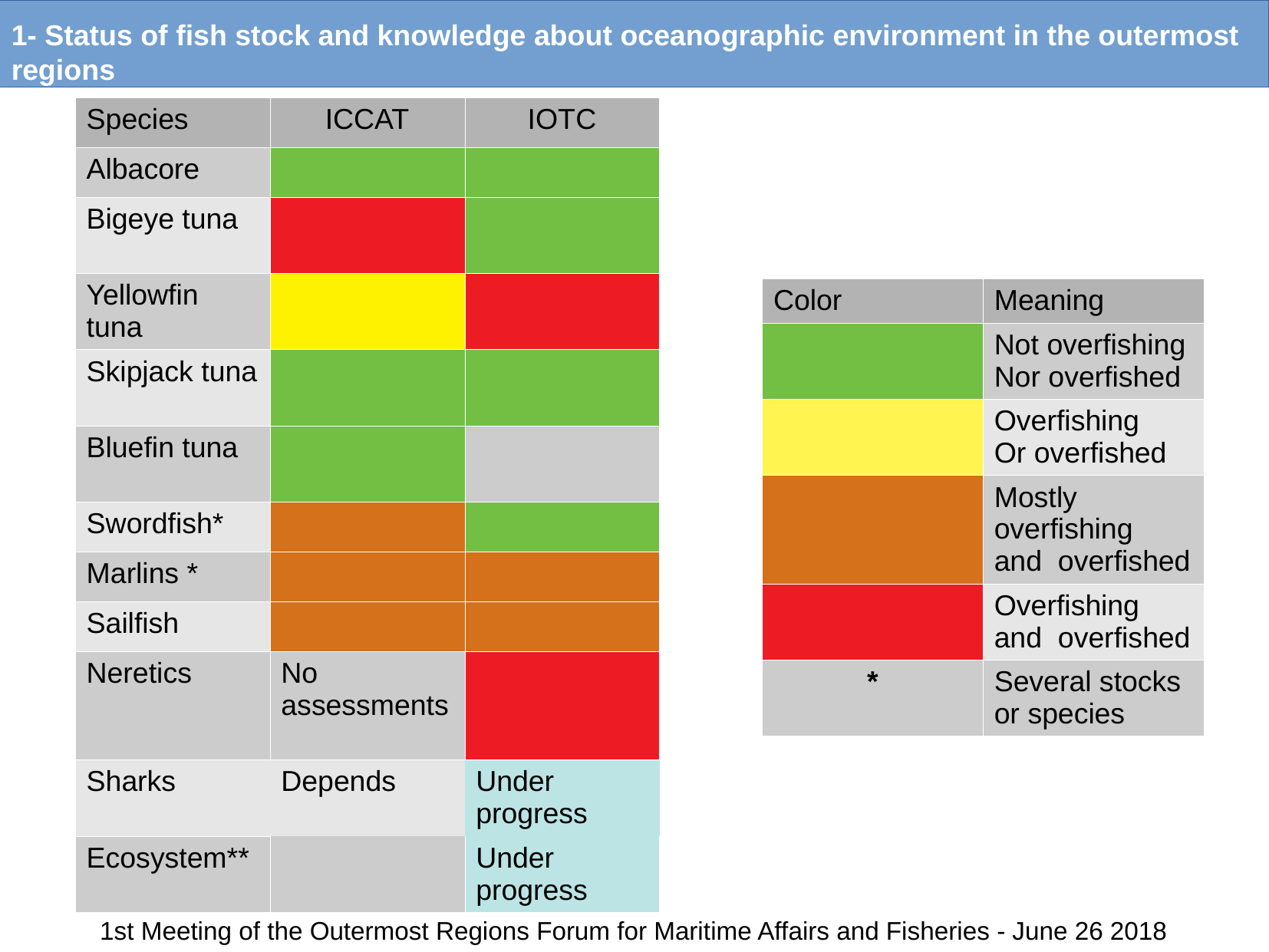

1- Status of fish stock and knowledge about oceanographic environment in the outermost regions
| Species | ICCAT | IOTC |
| --- | --- | --- |
| Albacore |  |  |
| Bigeye tuna |  |  |
| Yellowfin tuna |  |  |
| Skipjack tuna |  |  |
| Bluefin tuna |  |  |
| Swordfish\* |  |  |
| Marlins \* |  |  |
| Sailfish |  |  |
| Neretics | No assessments |  |
| Sharks | Depends | Under progress |
| Ecosystem\*\* |  | Under progress |
| Color | Meaning |
| --- | --- |
|  | Not overfishing Nor overfished |
|  | Overfishing Or overfished |
|  | Mostly overfishing and overfished |
|  | Overfishing and overfished |
| \* | Several stocks or species |
1st Meeting of the Outermost Regions Forum for Maritime Affairs and Fisheries - June 26 2018